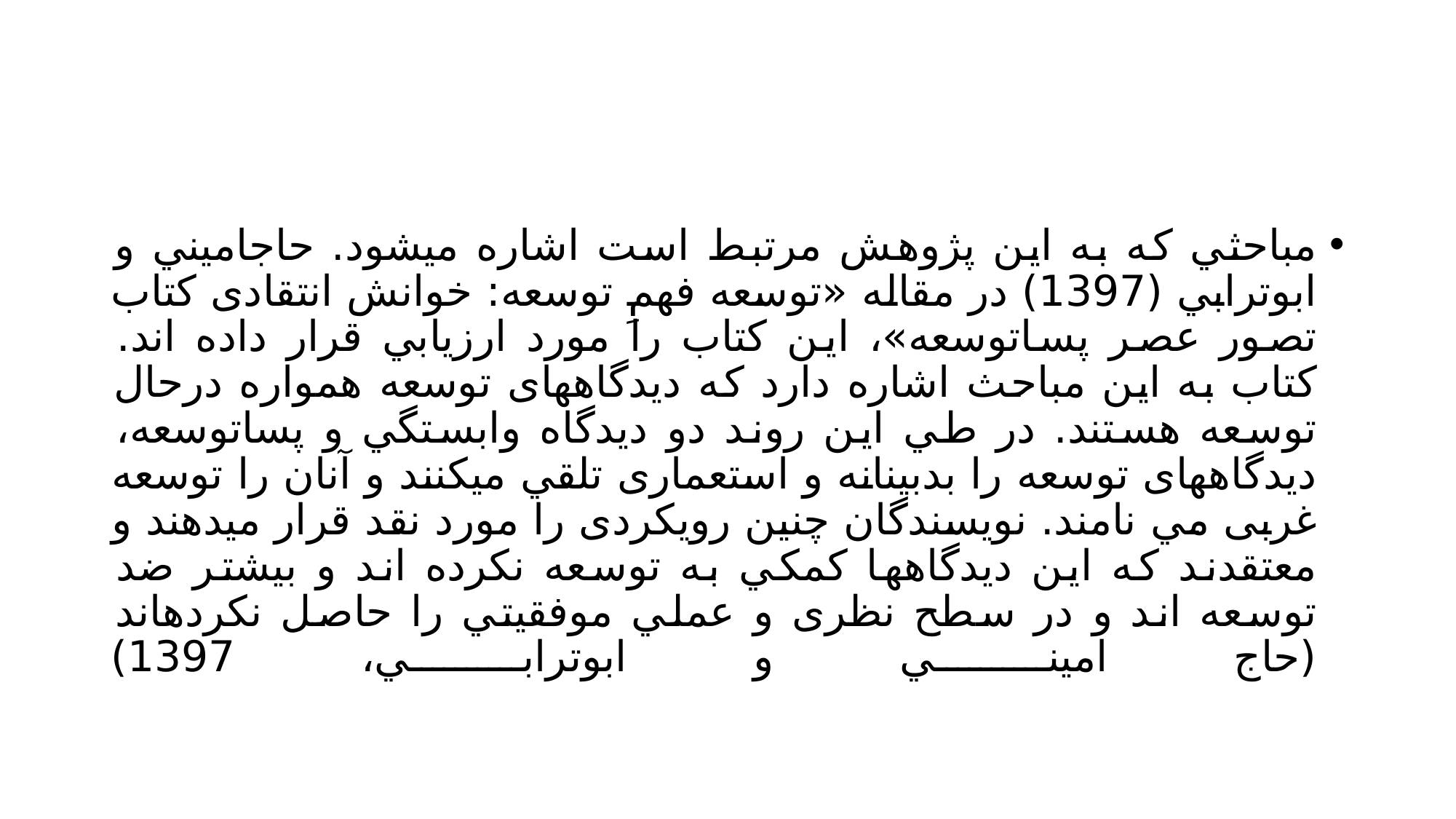

#
مباحثي که به این پژوهش مرتبط است اشاره ميشود. حاجاميني و ابوترابي (1397) در مقاله «توسعه فهمِ توسعه: خوانش انتقادی کتاب تصور عصر پساتوسعه»، این کتاب را مورد ارزیابي قرار داده اند. کتاب به این مباحث اشاره دارد که دیدگاههای توسعه همواره درحال توسعه هستند. در طي این روند دو دیدگاه وابستگي و پساتوسعه، دیدگاههای توسعه را بدبينانه و استعماری تلقي ميکنند و آنان را توسعه غربی مي نامند. نویسندگان چنين رویکردی را مورد نقد قرار ميدهند و معتقدند که این دیدگاهها کمکي به توسعه نکرده اند و بيشتر ضد توسعه اند و در سطح نظری و عملي موفقيتي را حاصل نکردهاند (حاج اميني و ابوترابي، 1397)